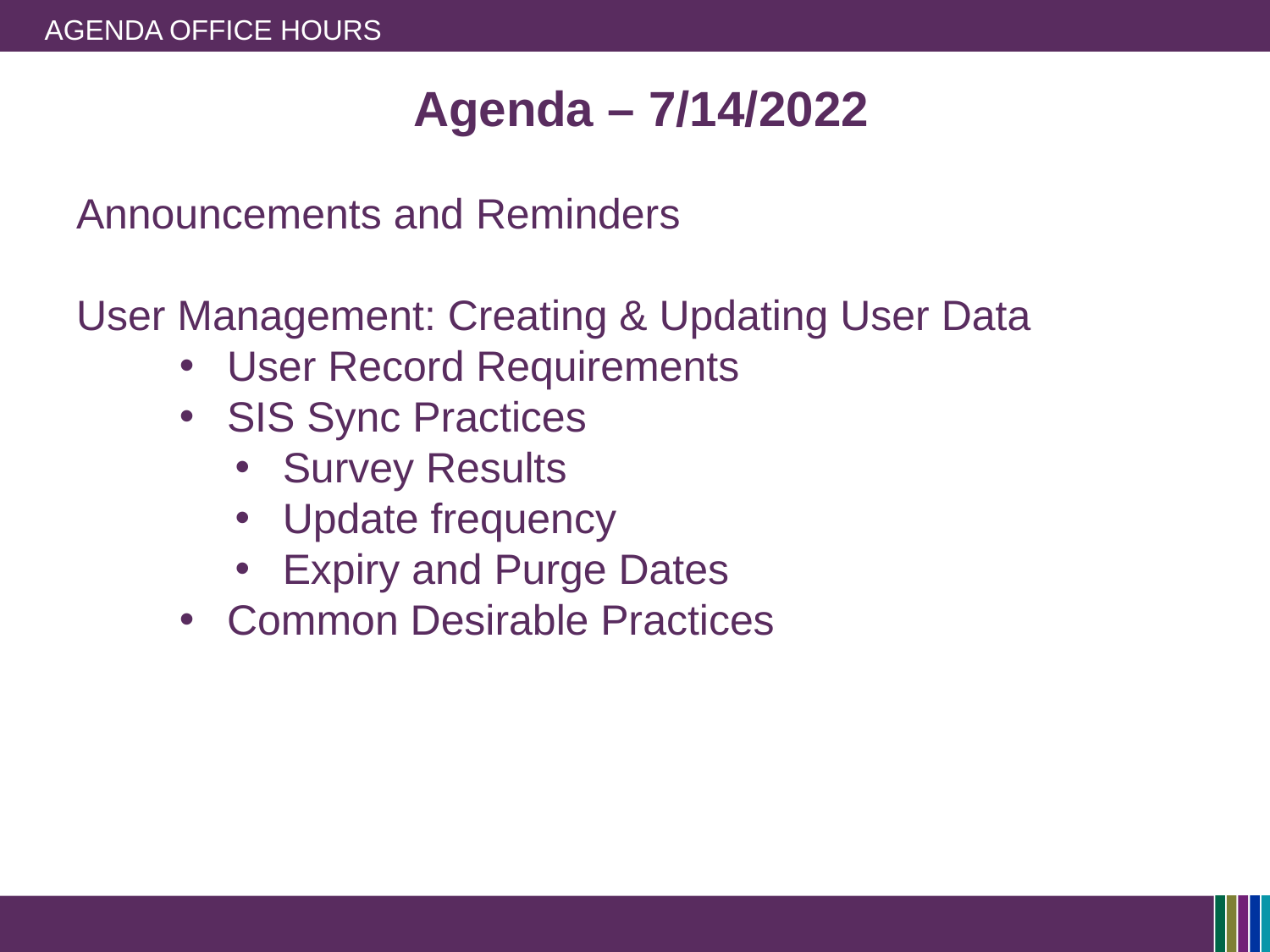

# Agenda Office Hours
Agenda – 7/14/2022

Announcements and Reminders

User Management: Creating & Updating User Data
User Record Requirements
SIS Sync Practices
Survey Results
Update frequency
Expiry and Purge Dates
Common Desirable Practices